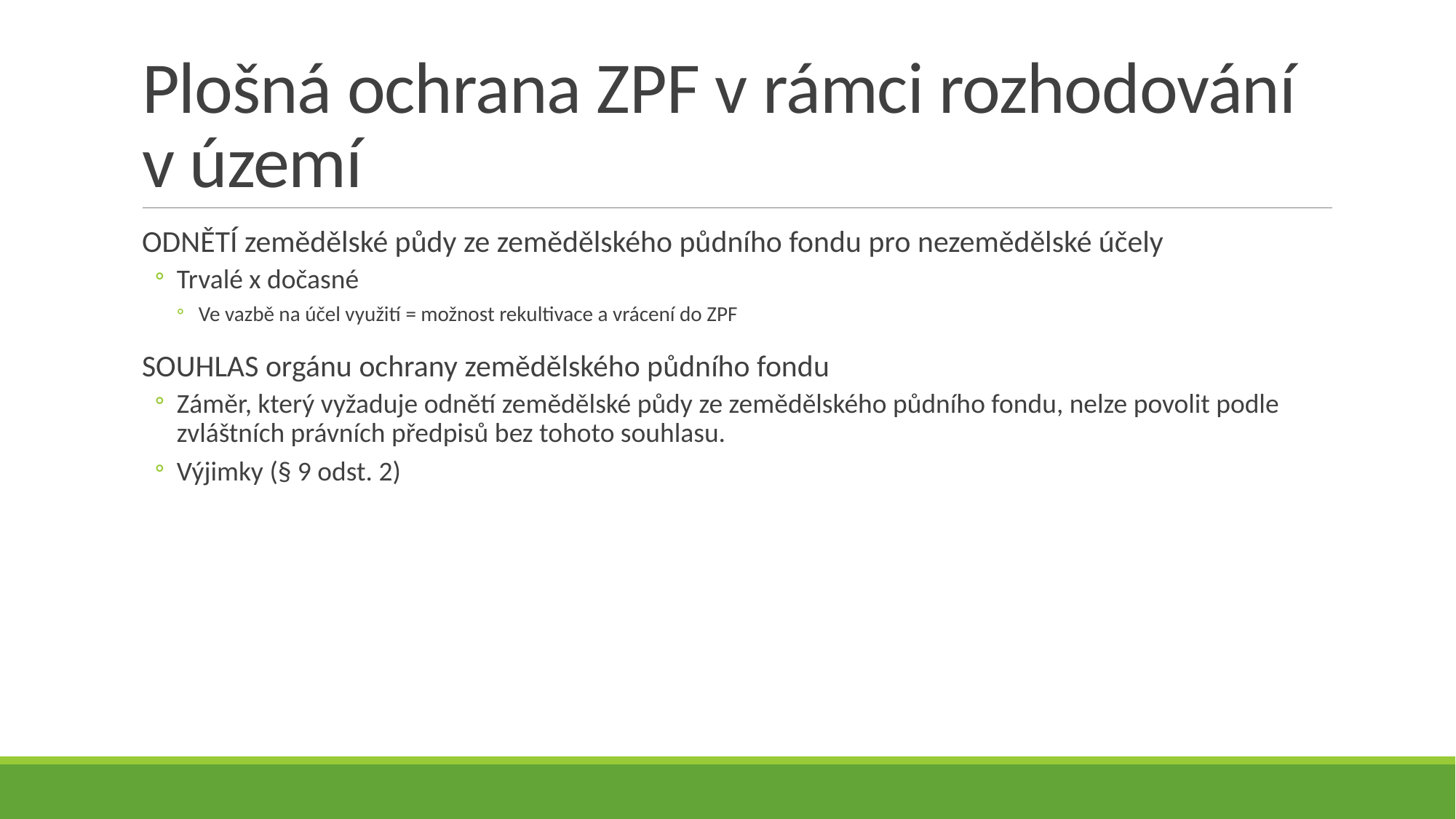

# Plošná ochrana ZPF v rámci rozhodování v území
ODNĚTÍ zemědělské půdy ze zemědělského půdního fondu pro nezemědělské účely
Trvalé x dočasné
Ve vazbě na účel využití = možnost rekultivace a vrácení do ZPF
SOUHLAS orgánu ochrany zemědělského půdního fondu
Záměr, který vyžaduje odnětí zemědělské půdy ze zemědělského půdního fondu, nelze povolit podle zvláštních právních předpisů bez tohoto souhlasu.
Výjimky (§ 9 odst. 2)